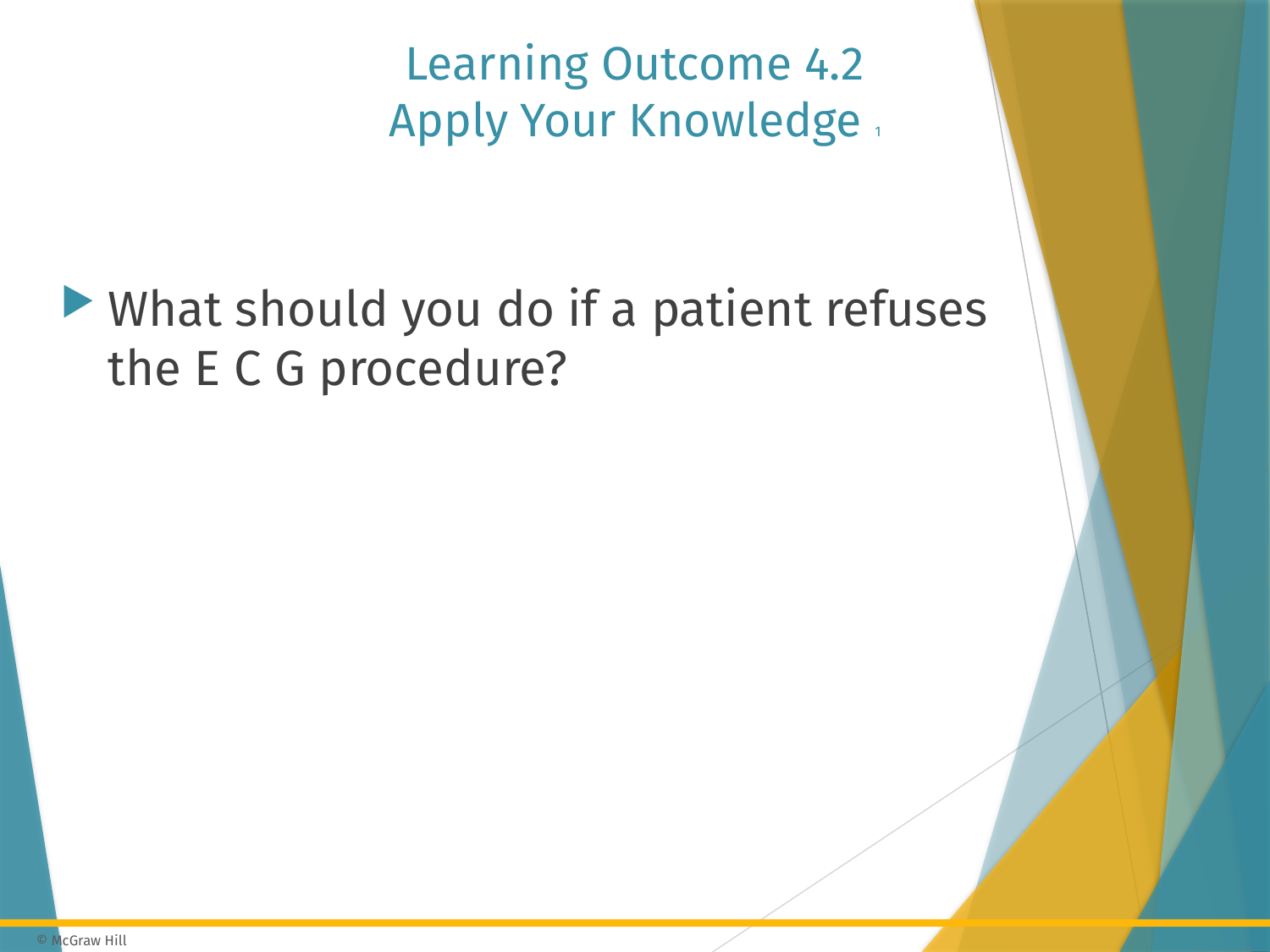

# Learning Outcome 4.2 Apply Your Knowledge 1
What should you do if a patient refuses the E C G procedure?
12